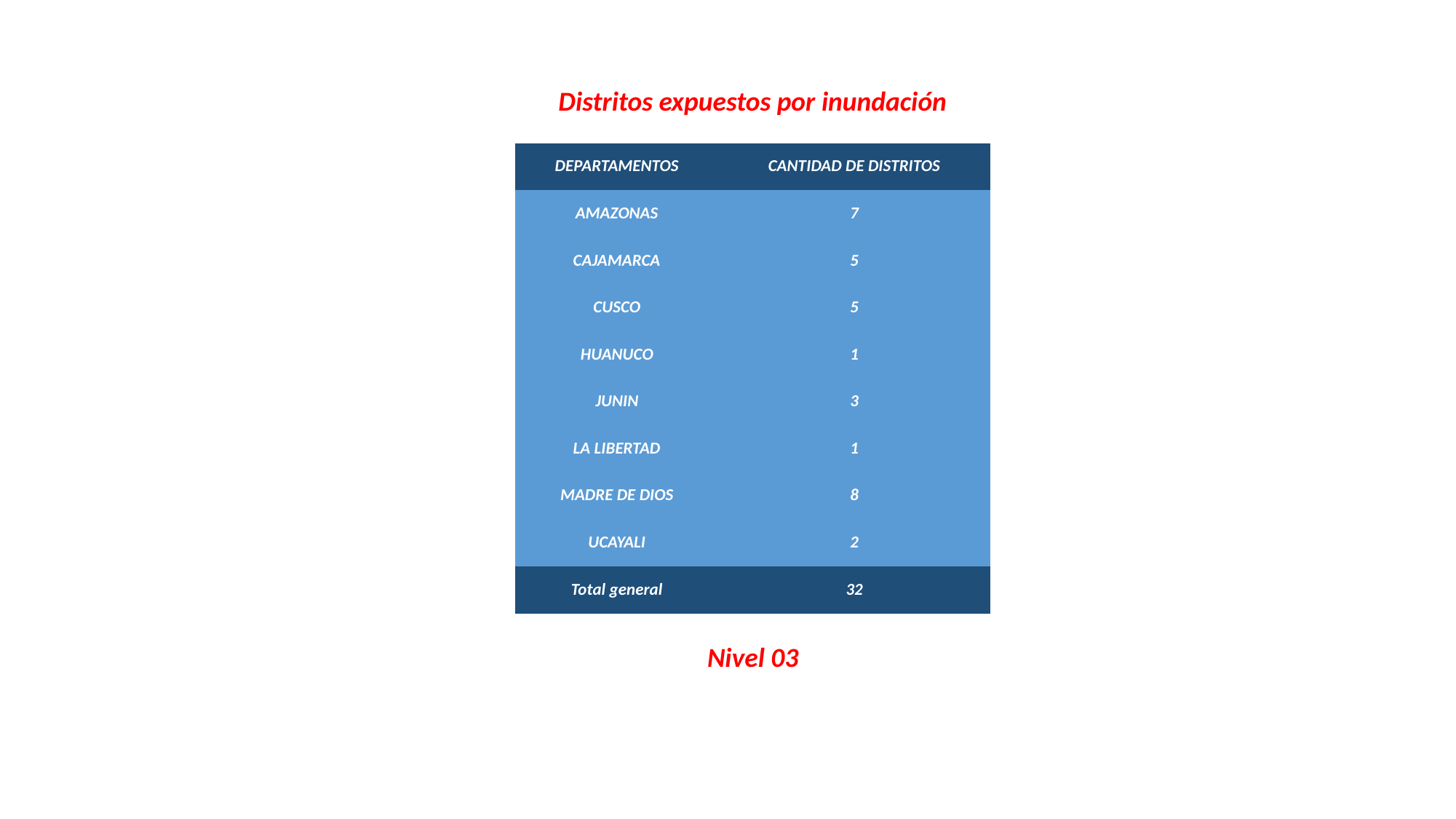

Distritos expuestos por inundación
| DEPARTAMENTOS | CANTIDAD DE DISTRITOS |
| --- | --- |
| AMAZONAS | 7 |
| CAJAMARCA | 5 |
| CUSCO | 5 |
| HUANUCO | 1 |
| JUNIN | 3 |
| LA LIBERTAD | 1 |
| MADRE DE DIOS | 8 |
| UCAYALI | 2 |
| Total general | 32 |
Nivel 03